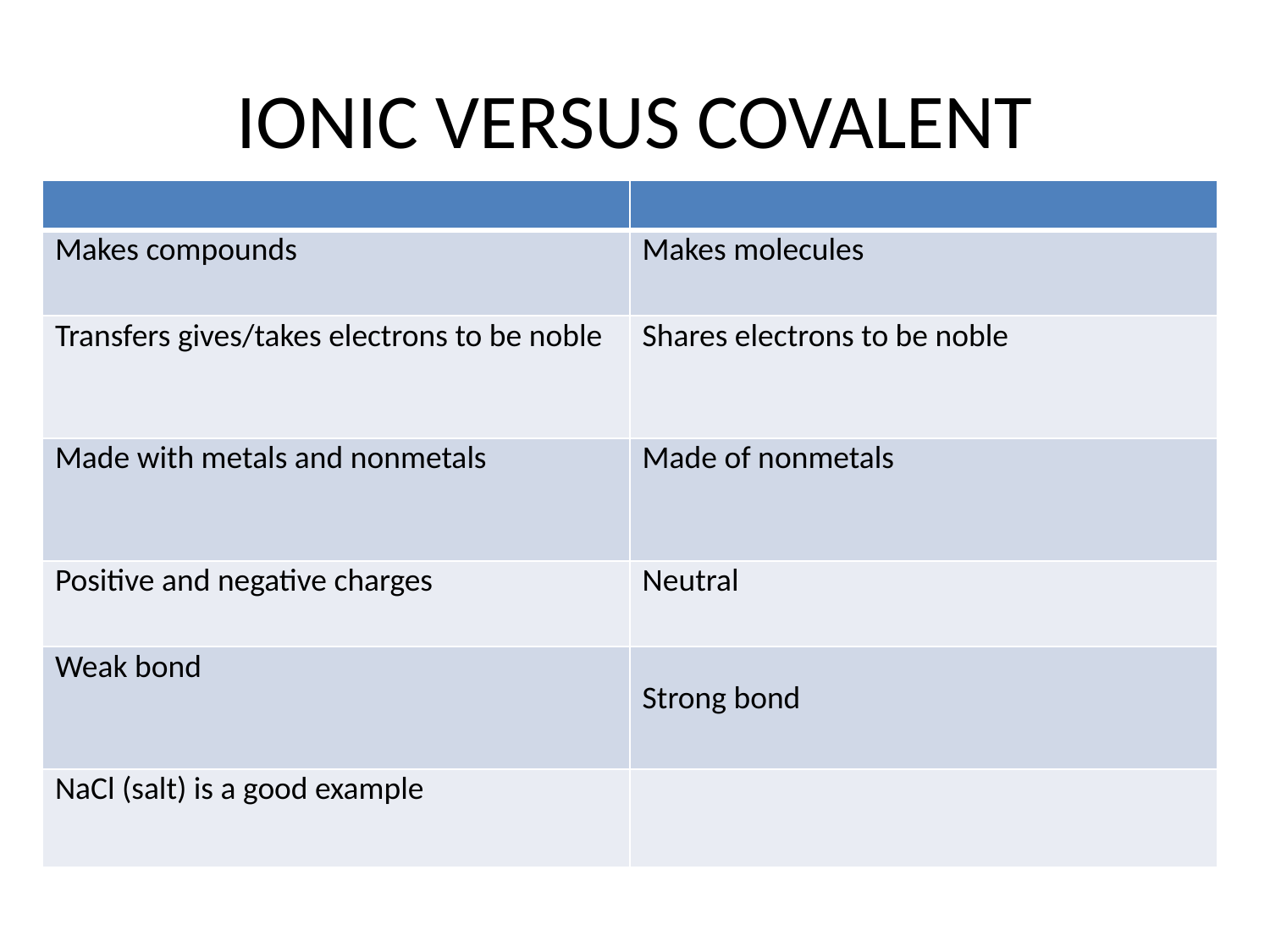

# IONIC VERSUS COVALENT
|  |  |
| --- | --- |
| Makes compounds | Makes molecules |
| Transfers gives/takes electrons to be noble | Shares electrons to be noble |
| Made with metals and nonmetals | Made of nonmetals |
| Positive and negative charges | Neutral |
| Weak bond | Strong bond |
| NaCl (salt) is a good example |  |